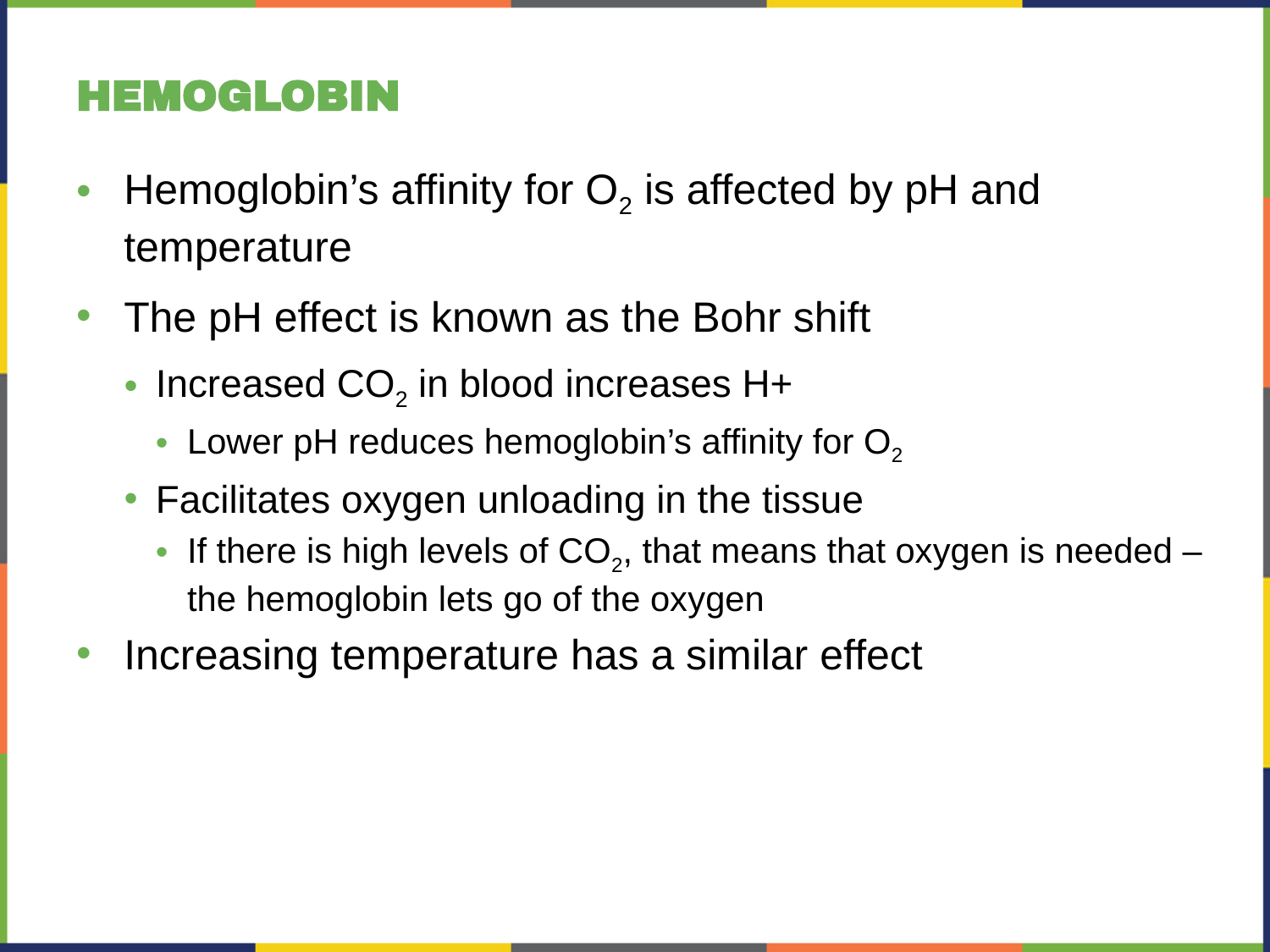

# HEMOGLOBIN

Hemoglobin’s affinity for O2 is affected by pH and temperature
The pH effect is known as the Bohr shift
Increased CO2 in blood increases H+
Lower pH reduces hemoglobin’s affinity for O2
Facilitates oxygen unloading in the tissue
If there is high levels of CO2, that means that oxygen is needed – the hemoglobin lets go of the oxygen
Increasing temperature has a similar effect